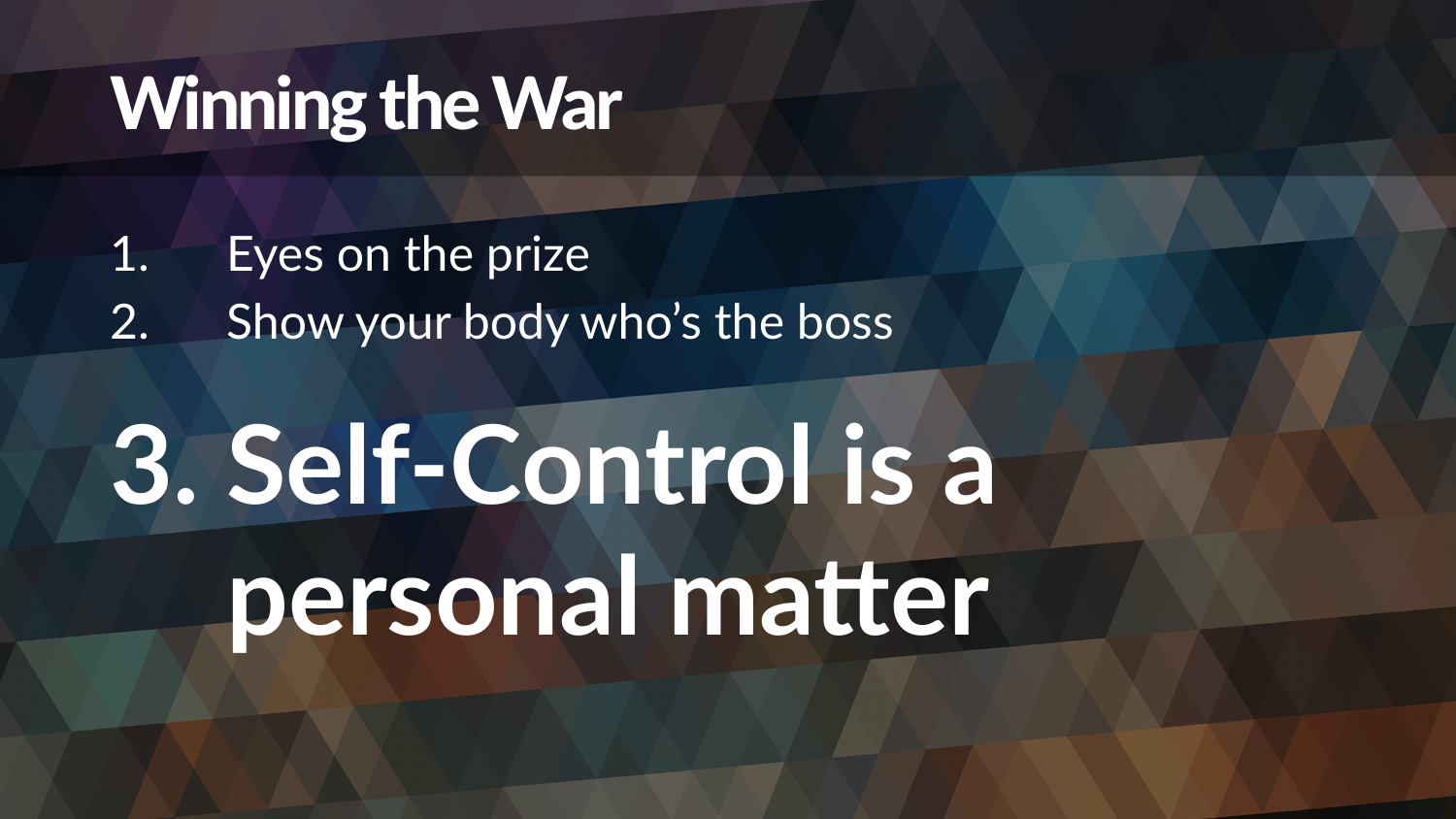

# Winning the War
Eyes on the prize
Show your body who’s the boss
Self-Control is a
personal matter